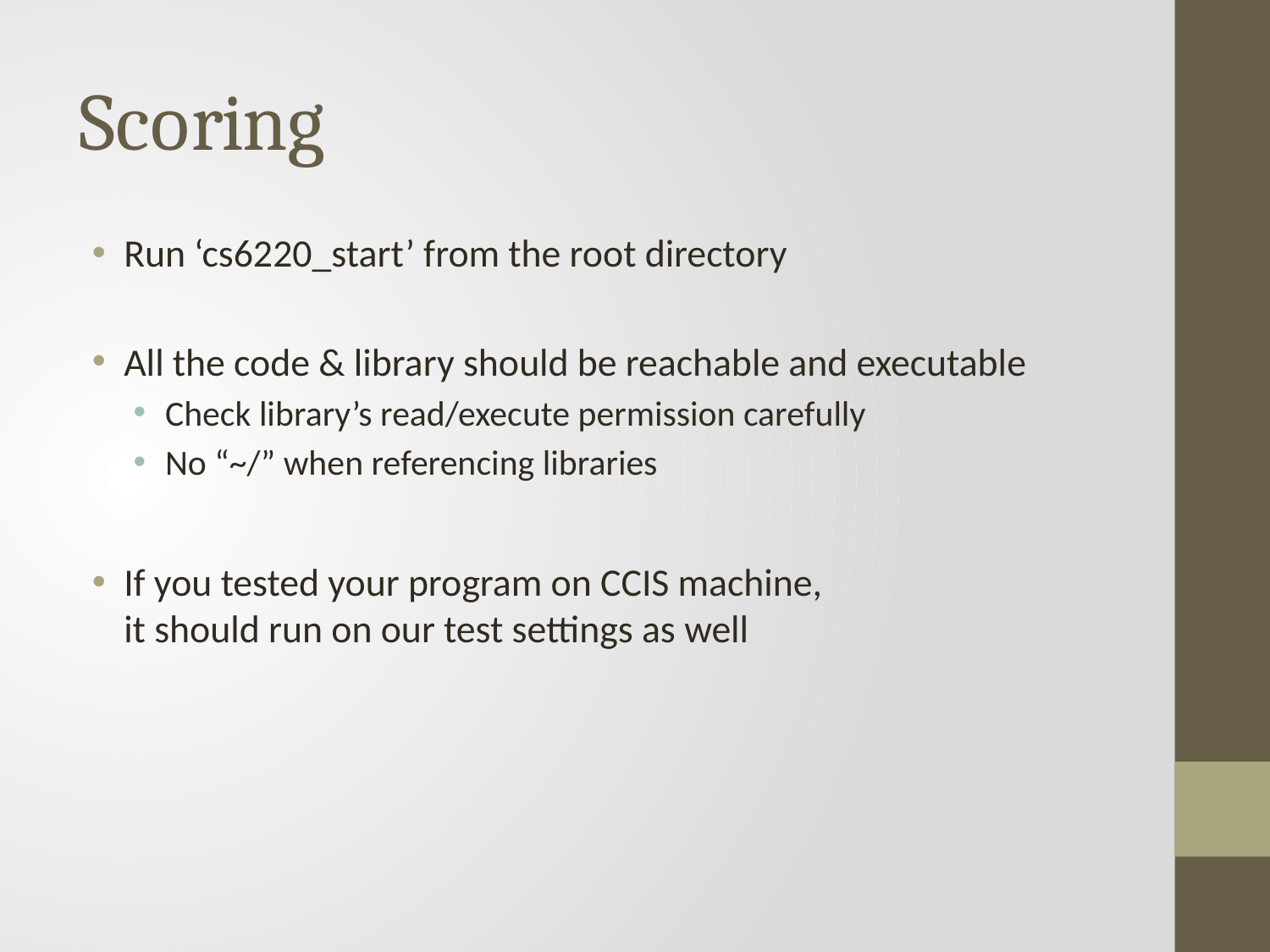

# Scoring
Run ‘cs6220_start’ from the root directory

All the code & library should be reachable and executable
Check library’s read/execute permission carefully
No “~/” when referencing libraries

If you tested your program on CCIS machine,
it should run on our test settings as well